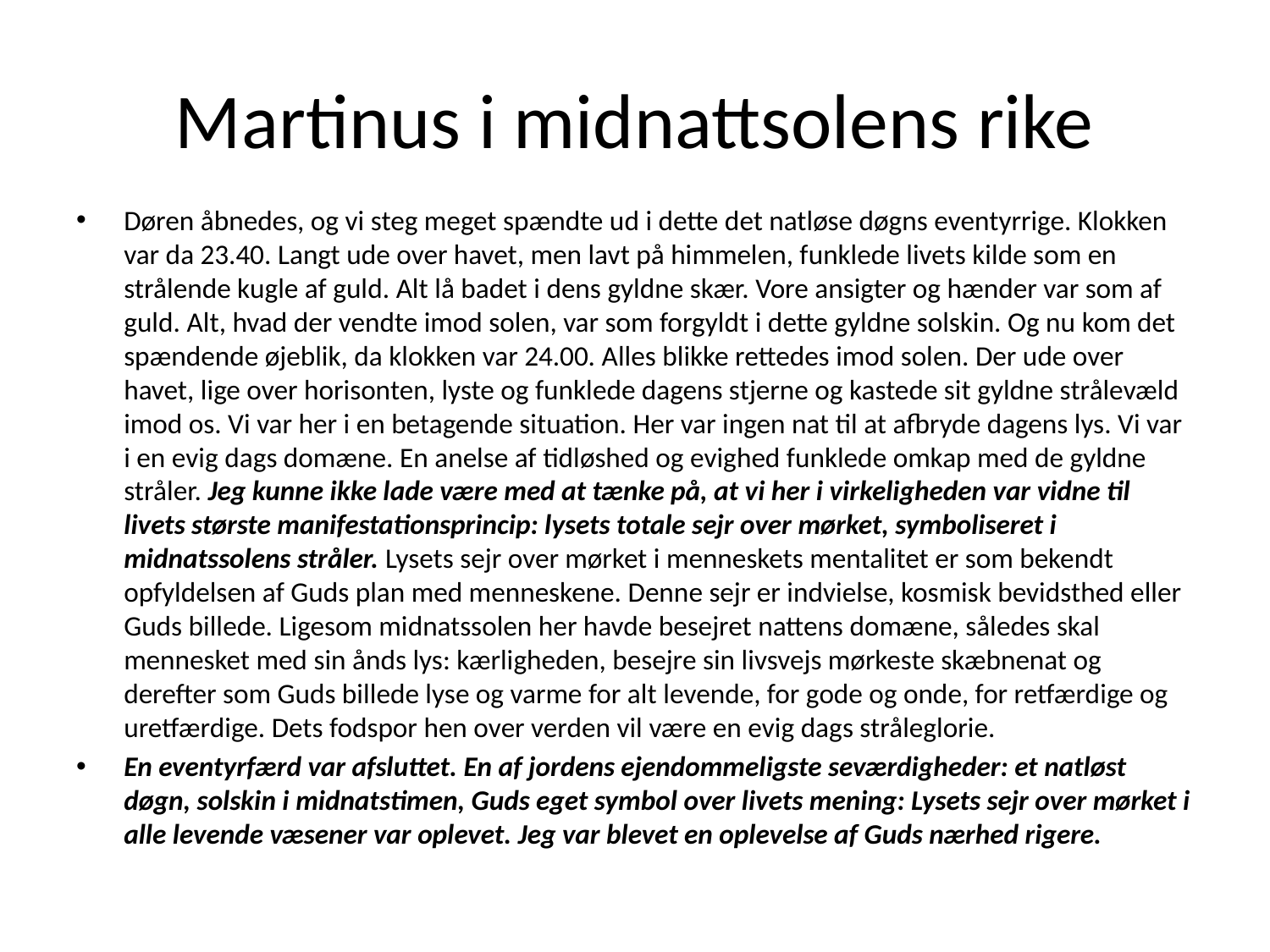

# Martinus i midnattsolens rike
Døren åbnedes, og vi steg meget spændte ud i dette det natløse døgns eventyrrige. Klokken var da 23.40. Langt ude over havet, men lavt på himmelen, funklede livets kilde som en strålende kugle af guld. Alt lå badet i dens gyldne skær. Vore ansigter og hænder var som af guld. Alt, hvad der vendte imod solen, var som forgyldt i dette gyldne solskin. Og nu kom det spændende øjeblik, da klokken var 24.00. Alles blikke rettedes imod solen. Der ude over havet, lige over horisonten, lyste og funklede dagens stjerne og kastede sit gyldne strålevæld imod os. Vi var her i en betagende situation. Her var ingen nat til at afbryde dagens lys. Vi var i en evig dags domæne. En anelse af tidløshed og evighed funklede omkap med de gyldne stråler. Jeg kunne ikke lade være med at tænke på, at vi her i virkeligheden var vidne til livets største manifestationsprincip: lysets totale sejr over mørket, symboliseret i midnatssolens stråler. Lysets sejr over mørket i menneskets mentalitet er som bekendt opfyldelsen af Guds plan med menneskene. Denne sejr er indvielse, kosmisk bevidsthed eller Guds billede. Ligesom midnatssolen her havde besejret nattens domæne, således skal mennesket med sin ånds lys: kærligheden, besejre sin livsvejs mørkeste skæbnenat og derefter som Guds billede lyse og varme for alt levende, for gode og onde, for retfærdige og uretfærdige. Dets fodspor hen over verden vil være en evig dags stråleglorie.
En eventyrfærd var afsluttet. En af jordens ejendommeligste seværdigheder: et natløst døgn, solskin i midnatstimen, Guds eget symbol over livets mening: Lysets sejr over mørket i alle levende væsener var oplevet. Jeg var blevet en oplevelse af Guds nærhed rigere.